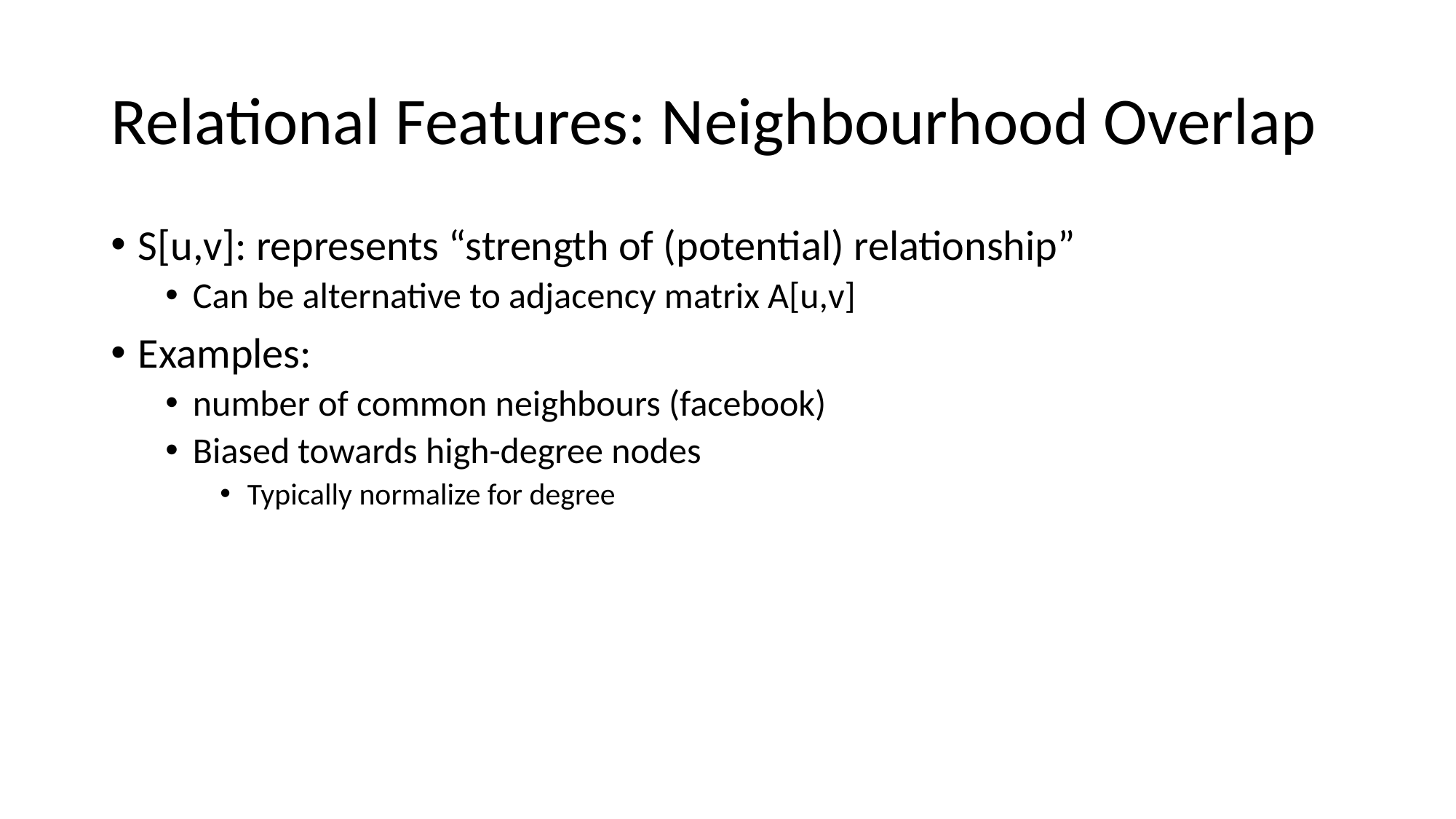

# Relational Features: Neighbourhood Overlap
S[u,v]: represents “strength of (potential) relationship”
Can be alternative to adjacency matrix A[u,v]
Examples:
number of common neighbours (facebook)
Biased towards high-degree nodes
Typically normalize for degree